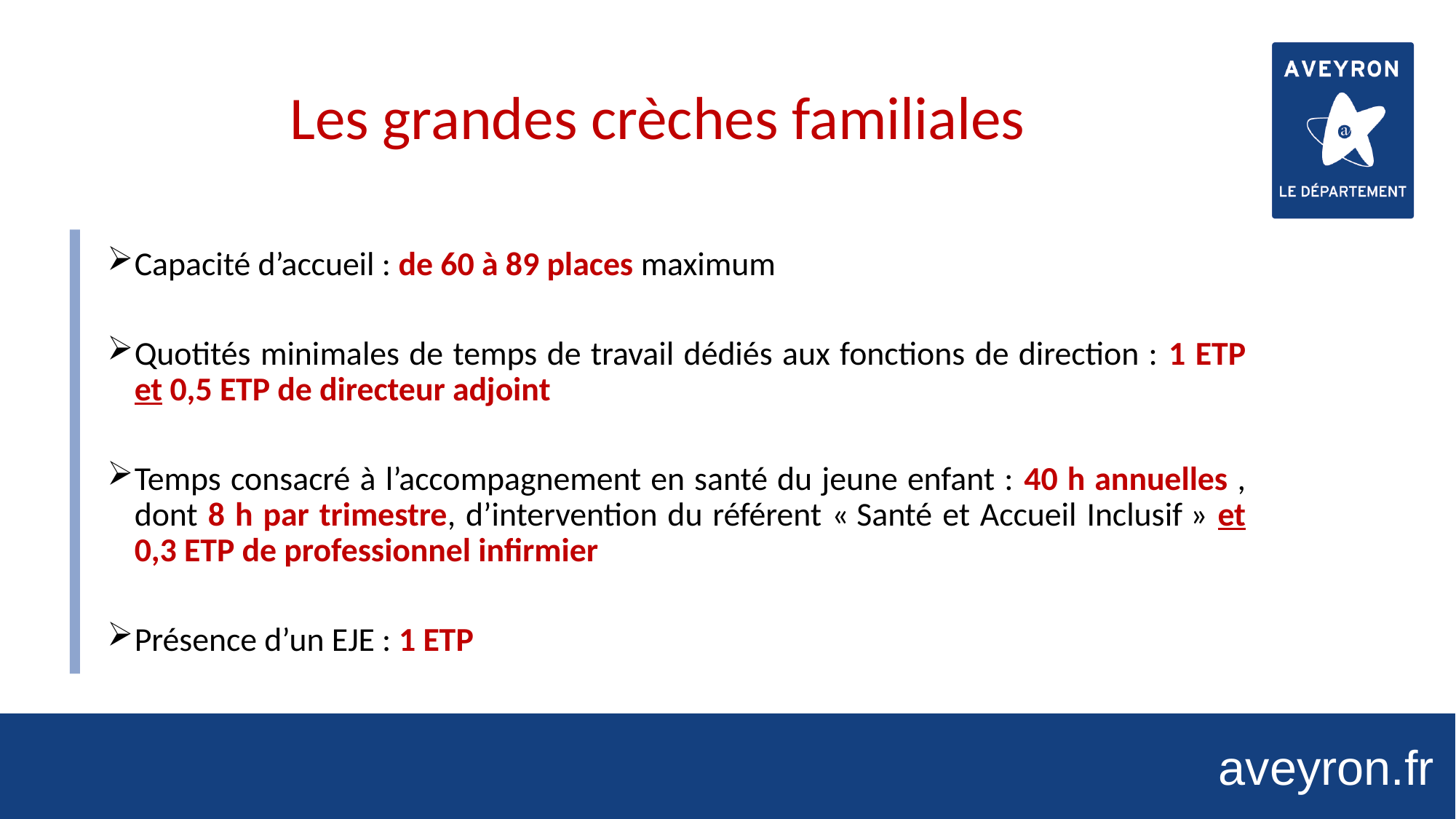

77
# Les grandes crèches familiales
Capacité d’accueil : de 60 à 89 places maximum

Quotités minimales de temps de travail dédiés aux fonctions de direction : 1 ETP et 0,5 ETP de directeur adjoint

Temps consacré à l’accompagnement en santé du jeune enfant : 40 h annuelles , dont 8 h par trimestre, d’intervention du référent « Santé et Accueil Inclusif » et 0,3 ETP de professionnel infirmier

Présence d’un EJE : 1 ETP